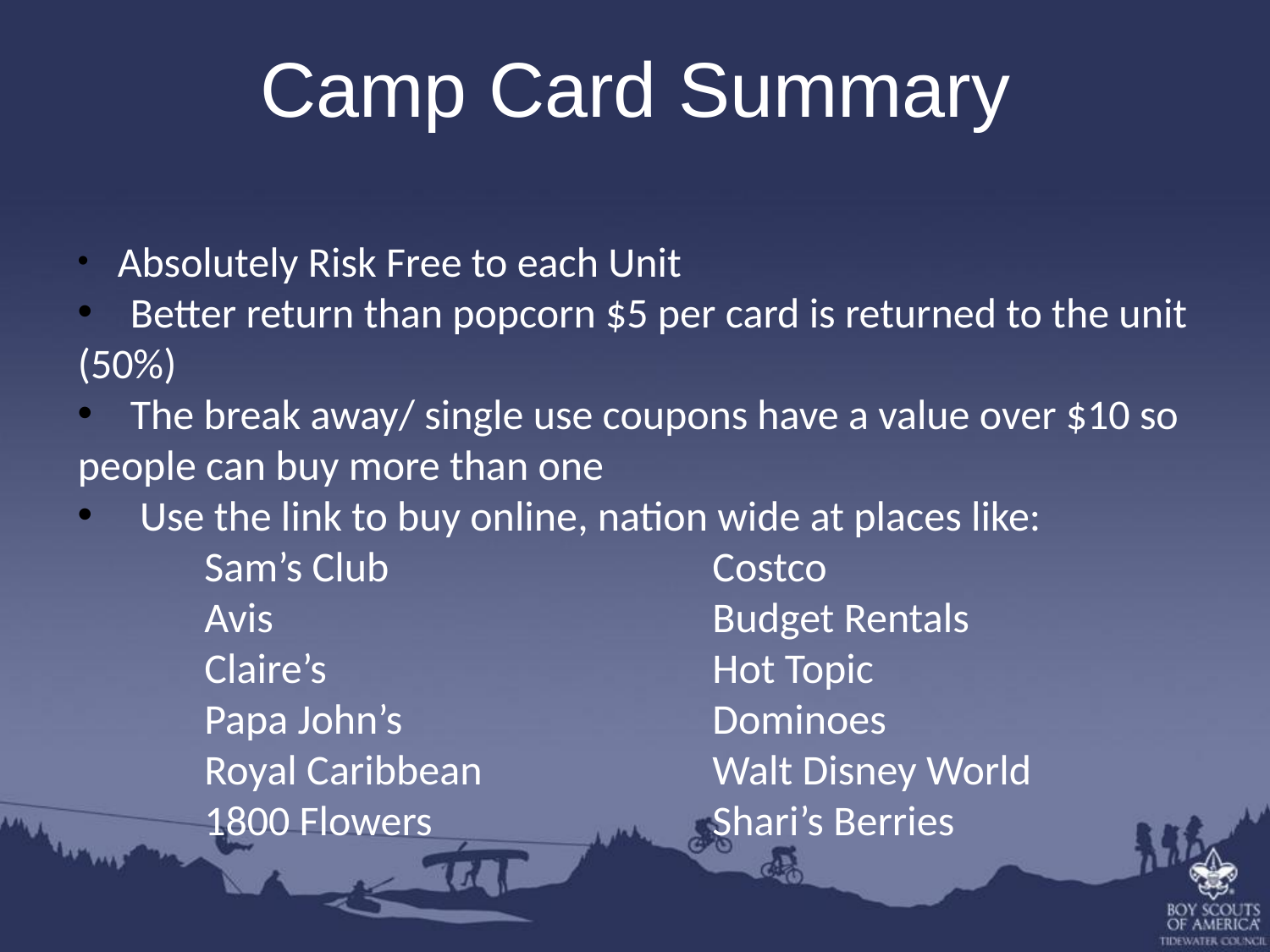

Camp Card Summary
    Absolutely Risk Free to each Unit
    Better return than popcorn $5 per card is returned to the unit (50%)
    The break away/ single use coupons have a value over $10 so people can buy more than one
     Use the link to buy online, nation wide at places like:
	Sam’s Club			Costco
	Avis				Budget Rentals
	Claire’s				Hot Topic
	Papa John’s			Dominoes
	Royal Caribbean		Walt Disney World
	1800 Flowers			Shari’s Berries